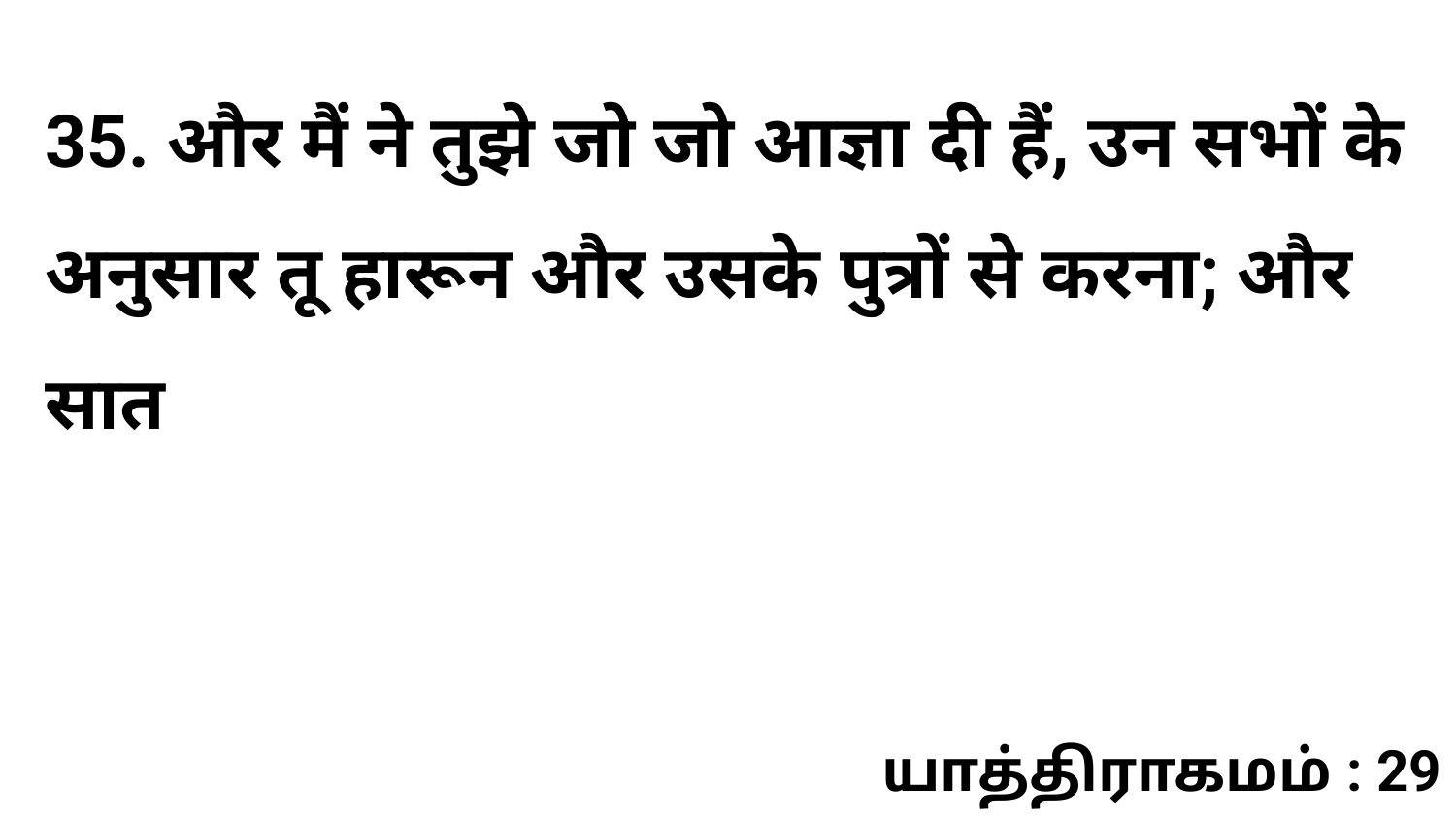

35. और मैं ने तुझे जो जो आज्ञा दी हैं, उन सभों के अनुसार तू हारून और उसके पुत्रों से करना; और सात
யாத்திராகமம் : 29